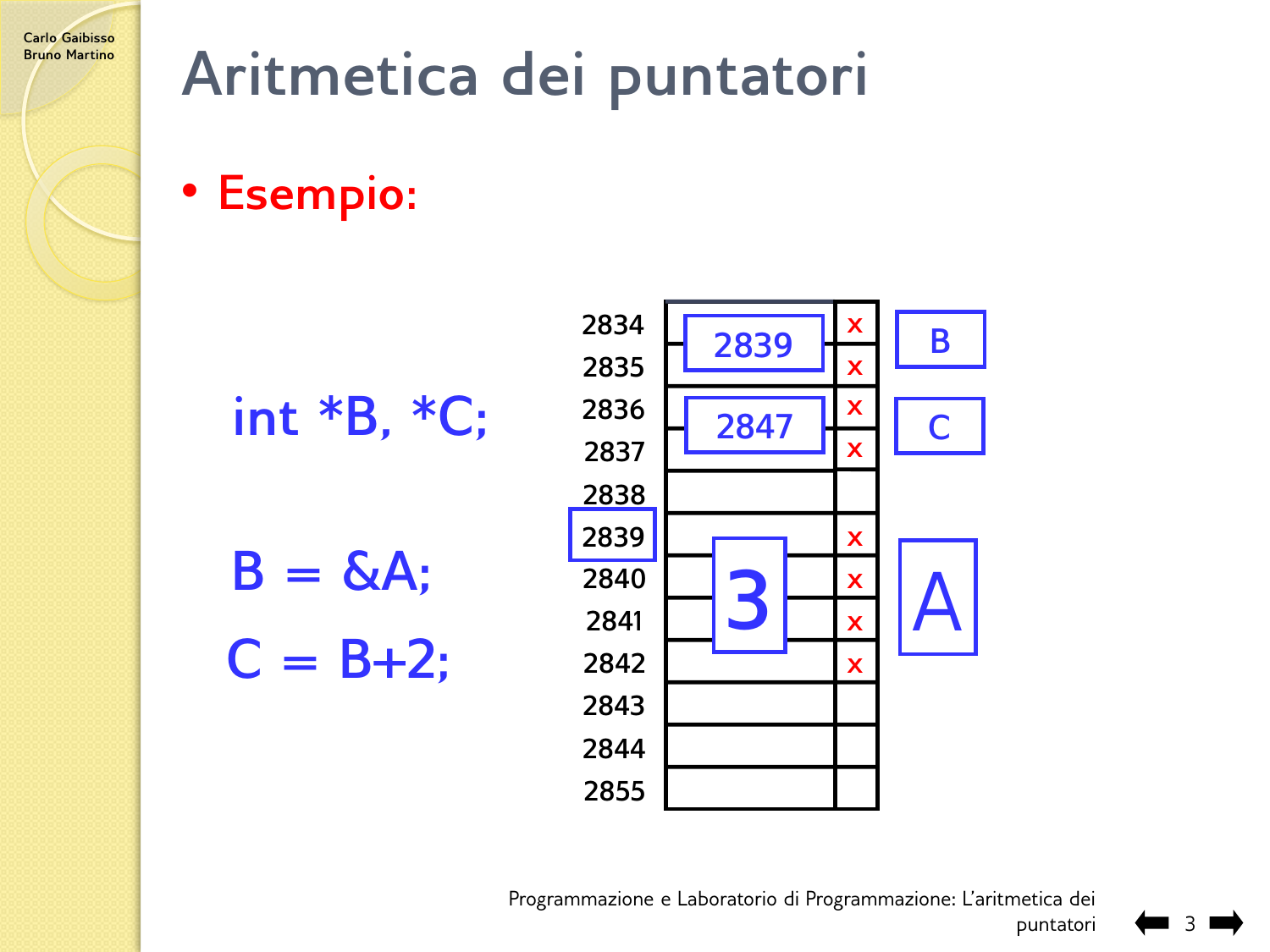

# Aritmetica dei puntatori
Esempio:
x
2834

B
x
2835

2836

2837

2838
x

2839

3
A
x
2840

x
2841

x
2842

2843

2844

2855

x
C
x
int *B, *C;
2839
2847
B = &A;

C = B+2;

Programmazione e Laboratorio di Programmazione: L’aritmetica dei puntatori
3